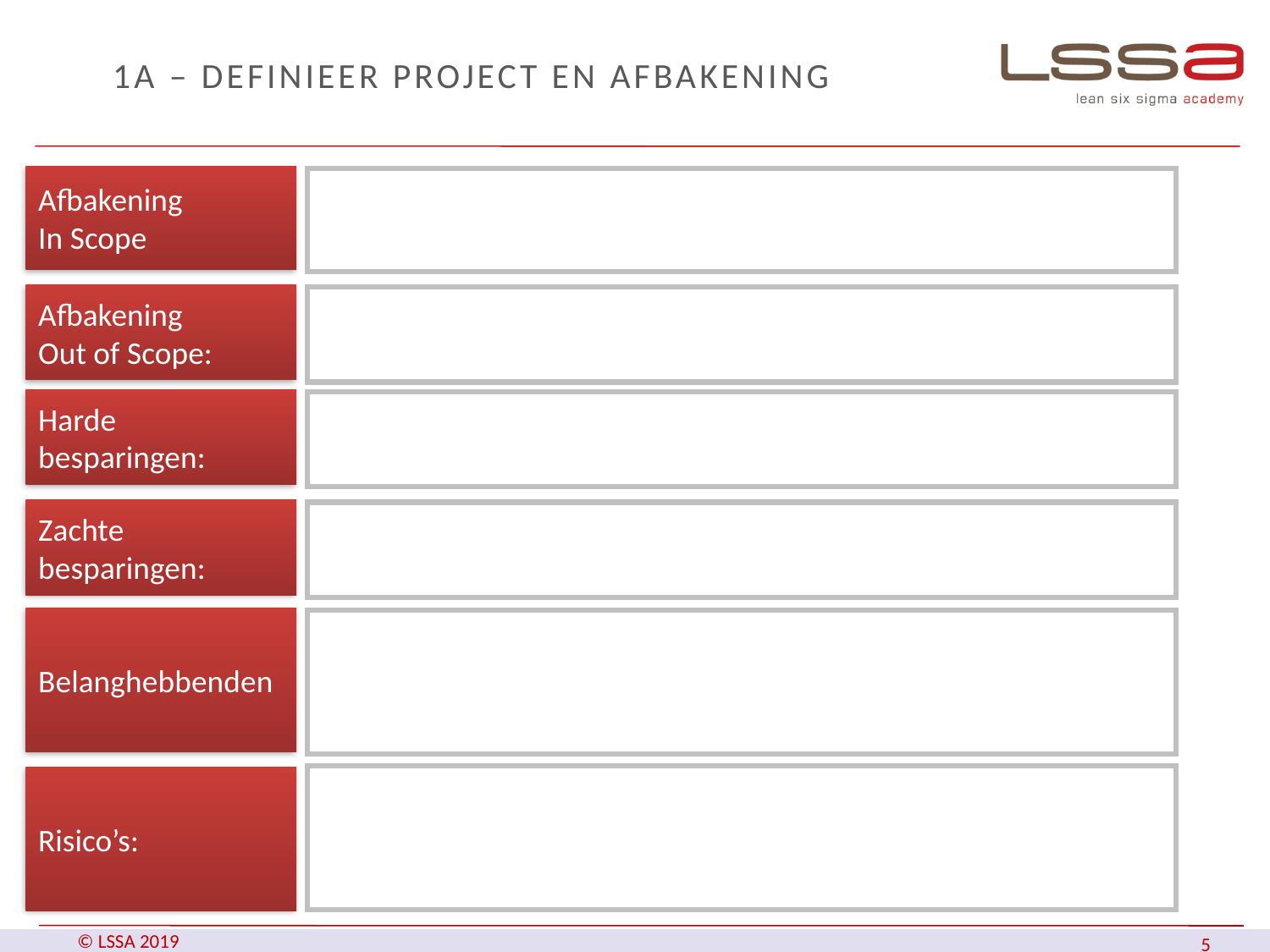

# 1A – Definieer project en afbakening
Afbakening
In Scope

Afbakening
Out of Scope:

Harde
besparingen:

Zachte besparingen:

Belanghebbenden

Risico’s: